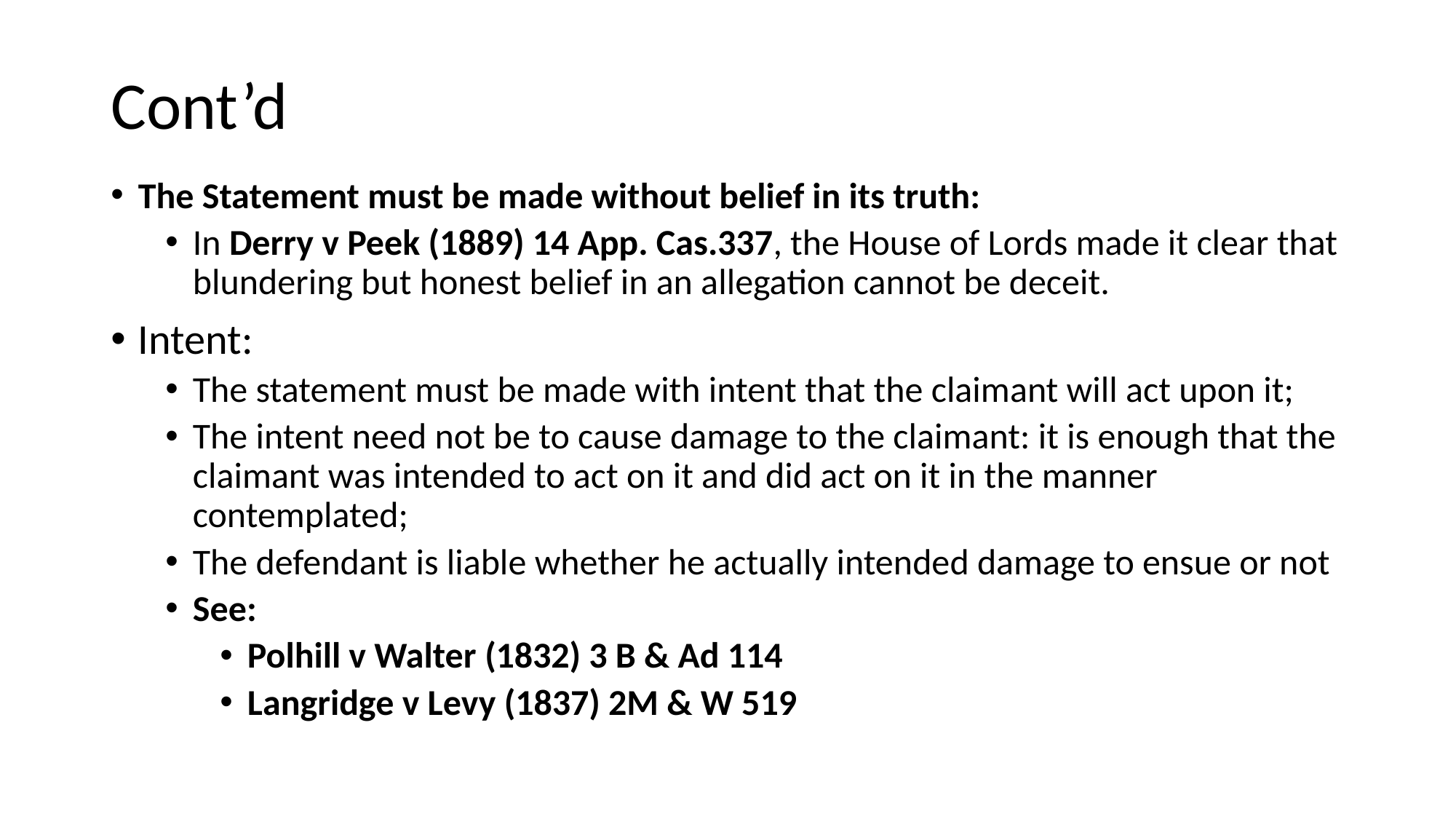

# Cont’d
The Statement must be made without belief in its truth:
In Derry v Peek (1889) 14 App. Cas.337, the House of Lords made it clear that blundering but honest belief in an allegation cannot be deceit.
Intent:
The statement must be made with intent that the claimant will act upon it;
The intent need not be to cause damage to the claimant: it is enough that the claimant was intended to act on it and did act on it in the manner contemplated;
The defendant is liable whether he actually intended damage to ensue or not
See:
Polhill v Walter (1832) 3 B & Ad 114
Langridge v Levy (1837) 2M & W 519